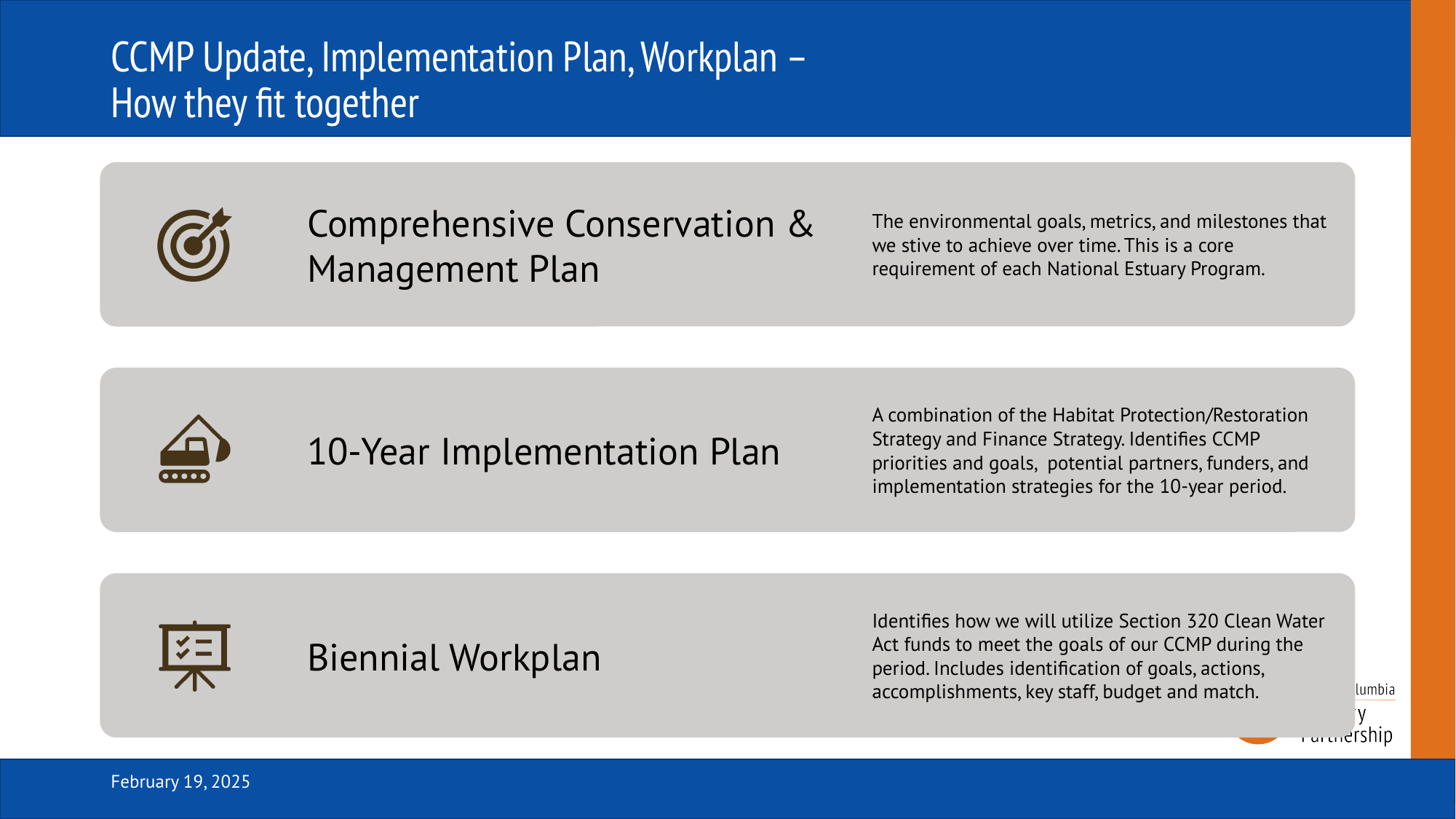

# CCMP Update, Implementation Plan, Workplan – How they fit together
Comprehensive Conservation & Management Plan
The environmental goals, metrics, and milestones that we stive to achieve over time. This is a core requirement of each National Estuary Program.
10-Year Implementation Plan
A combination of the Habitat Protection/Restoration Strategy and Finance Strategy. Identifies CCMP priorities and goals,  potential partners, funders, and implementation strategies for the 10-year period.
Biennial Workplan
Identifies how we will utilize Section 320 Clean Water Act funds to meet the goals of our CCMP during the period. Includes identification of goals, actions, accomplishments, key staff, budget and match.
February 19, 2025